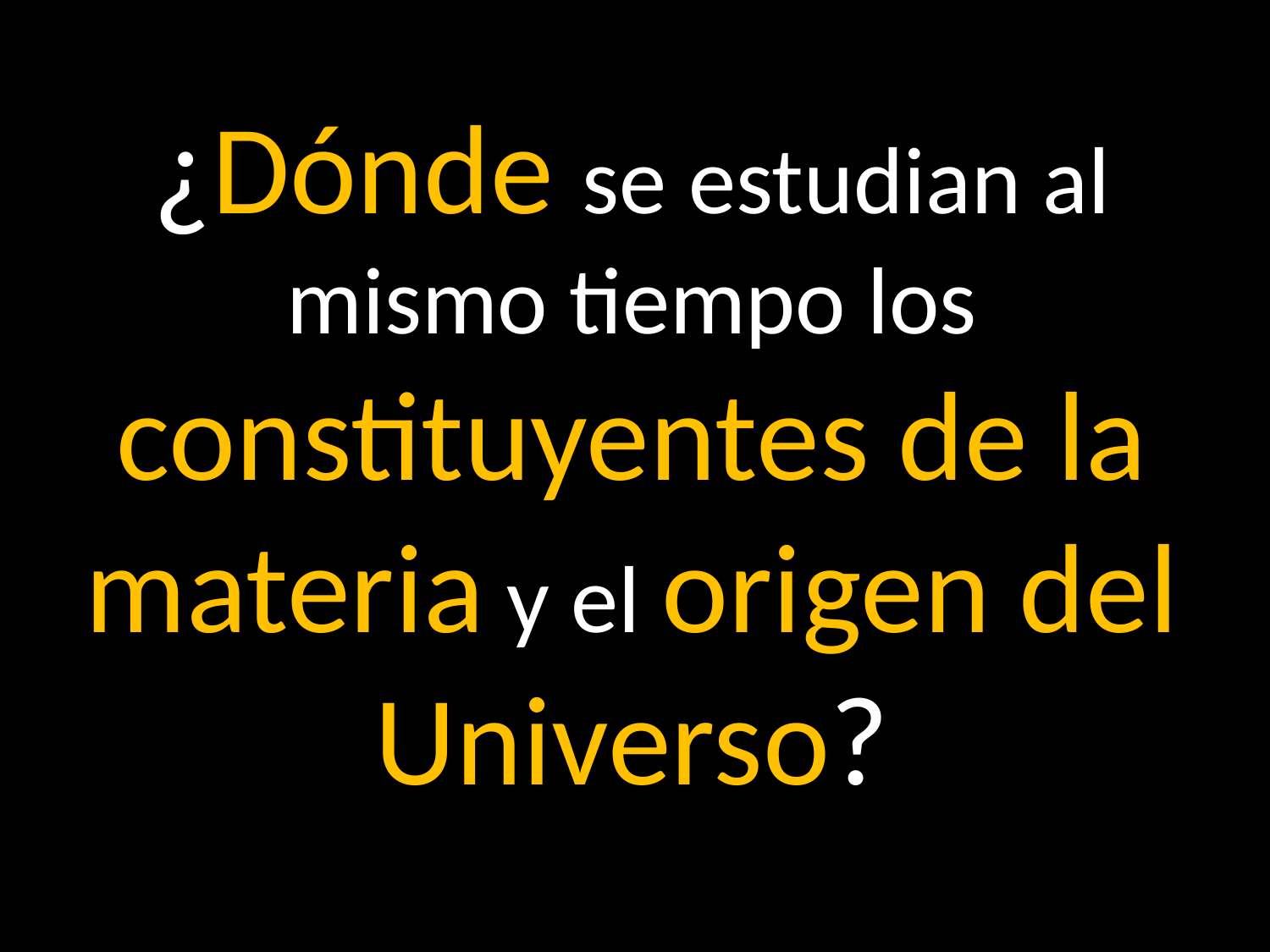

# ¿Dónde se estudian al mismo tiempo los constituyentes de la materia y el origen del Universo?